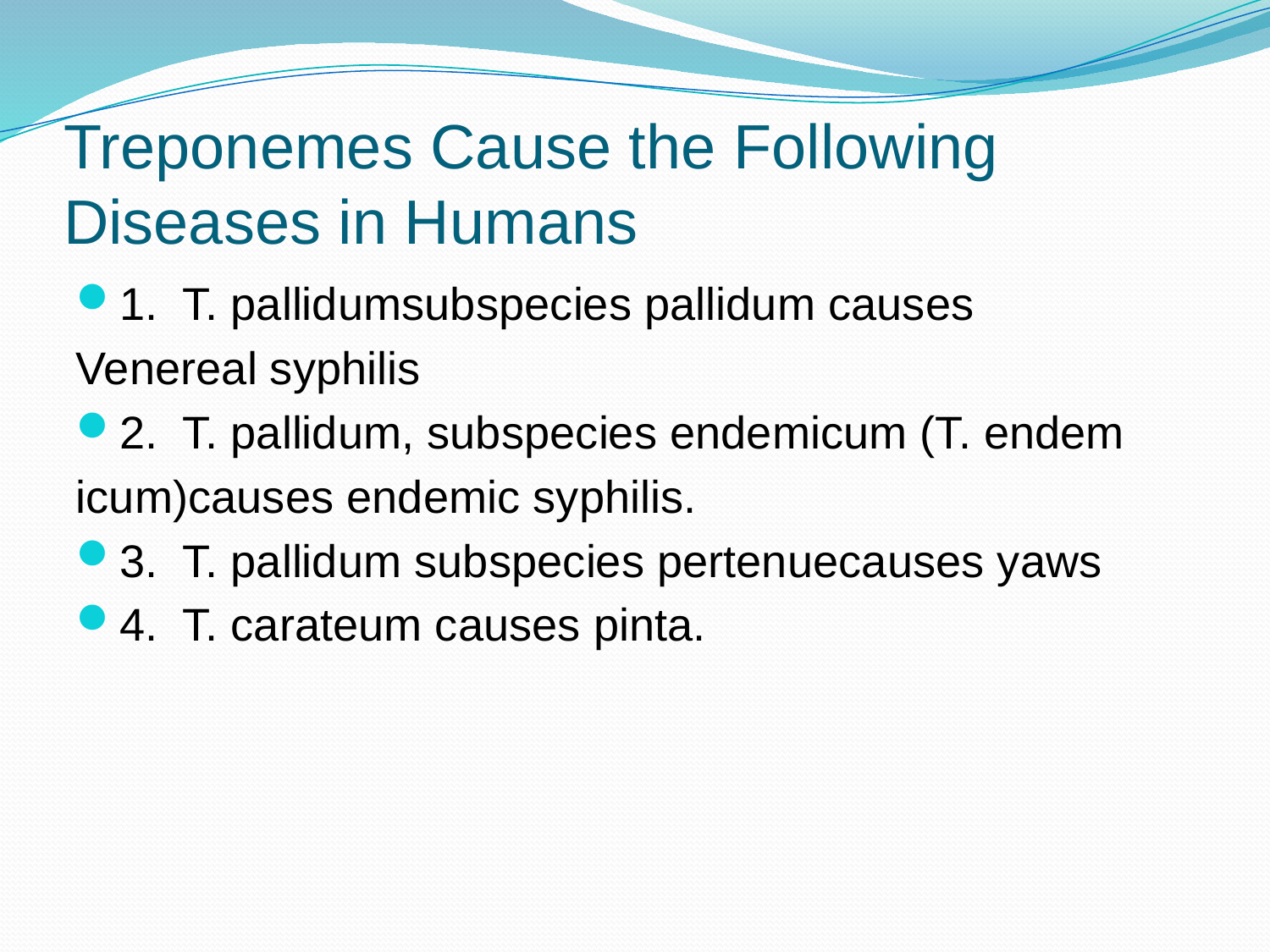

# Treponemes Cause the Following Diseases in Humans
1.  T. pallidumsubspecies pallidum causes
Venereal syphilis
2.  T. pallidum, subspecies endemicum (T. endem­
icum)causes endemic syphilis.
3.  T. pallidum subspecies pertenuecauses yaws
4.  T. carateum causes pinta.